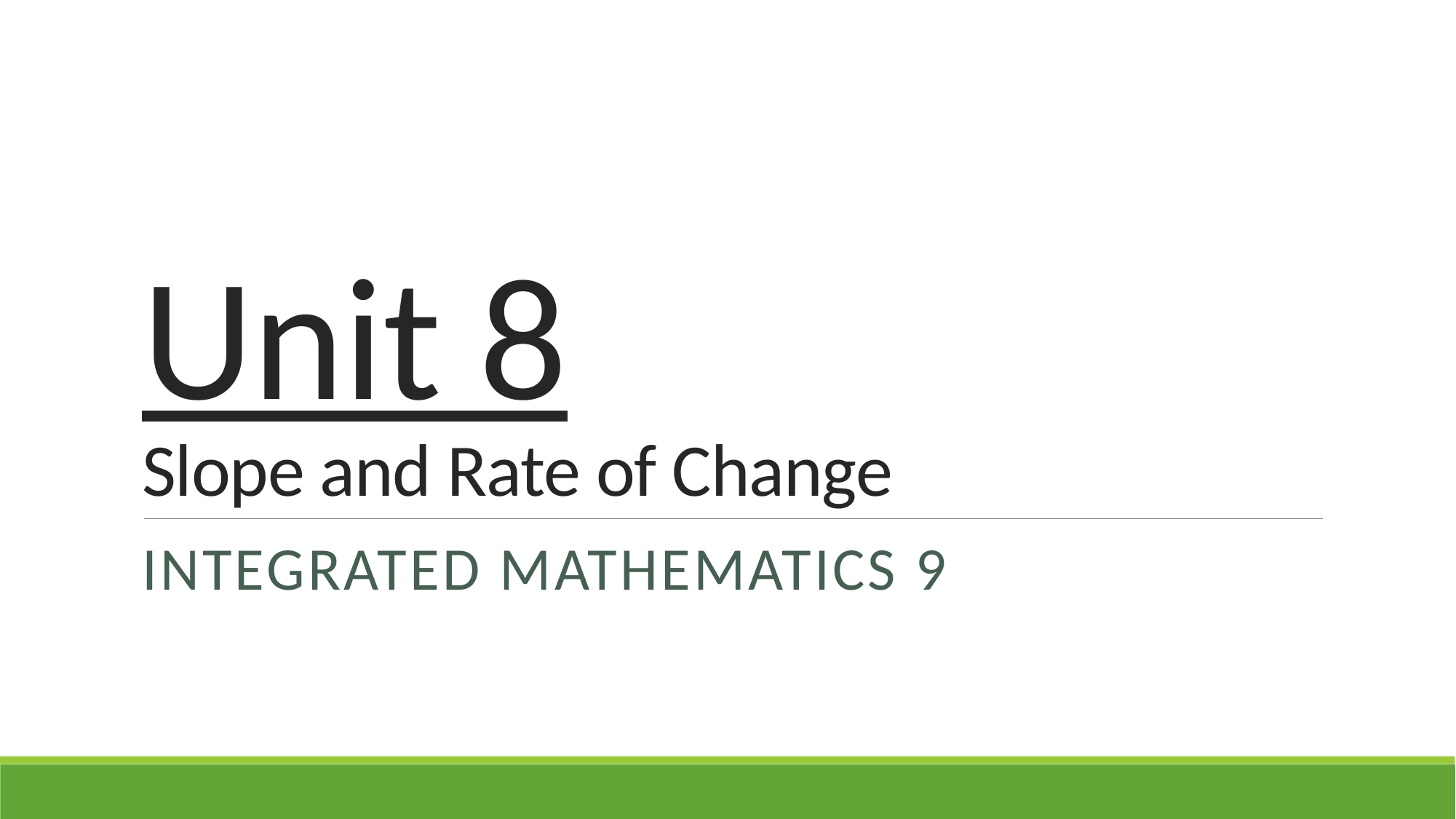

# Unit 8 Slope and Rate of Change

Integrated mathematics 9